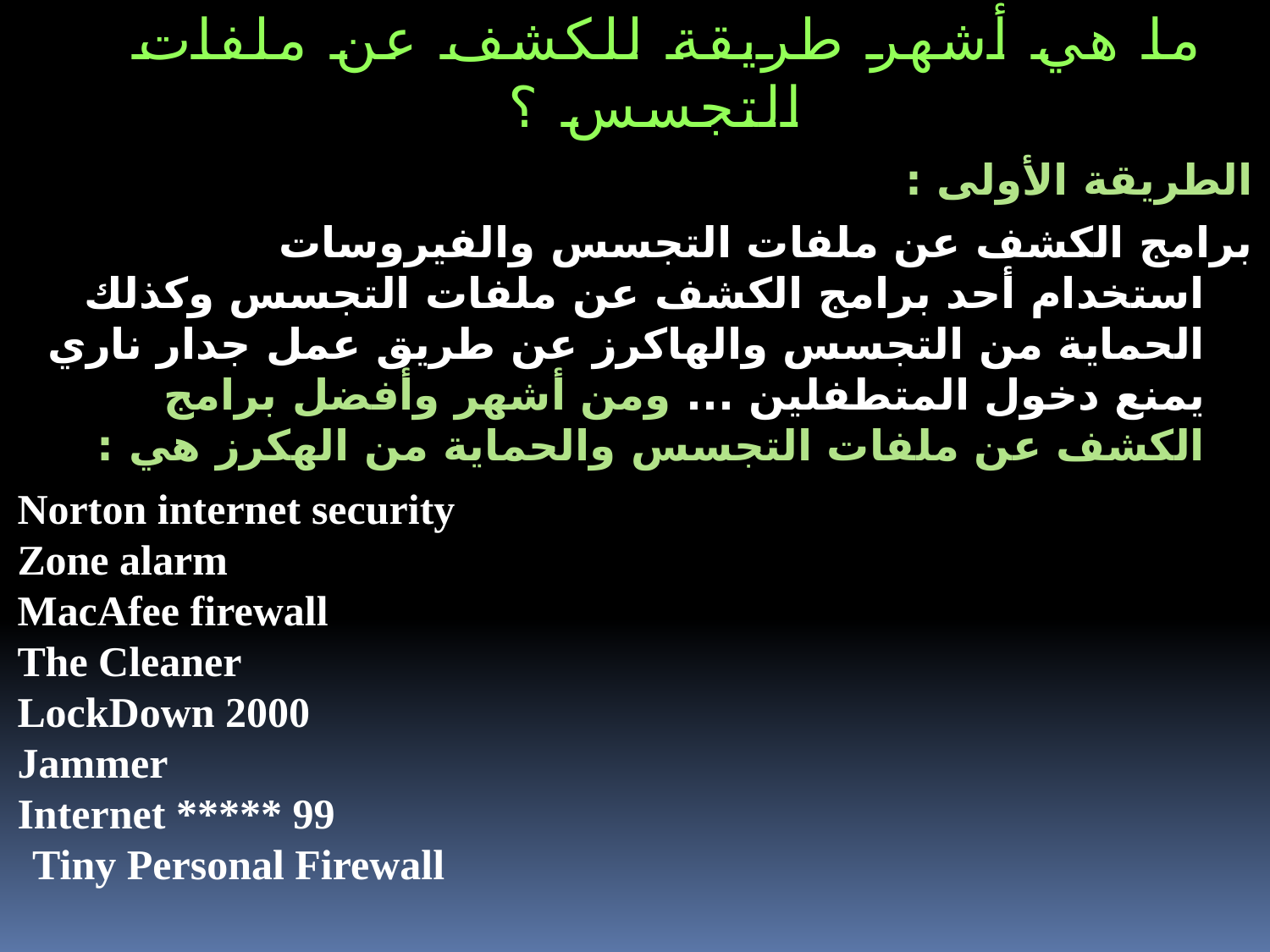

ما هي أشهر طريقة للكشف عن ملفات التجسس ؟
الطريقة الأولى :
برامج الكشف عن ملفات التجسس والفيروسات
استخدام أحد برامج الكشف عن ملفات التجسس وكذلك الحماية من التجسس والهاكرز عن طريق عمل جدار ناري يمنع دخول المتطفلين ... ومن أشهر وأفضل برامج الكشف عن ملفات التجسس والحماية من الهكرز هي :
Norton internet security
Zone alarm
MacAfee firewall
The Cleaner
LockDown 2000
Jammer
Internet ***** 99
Tiny Personal Firewall